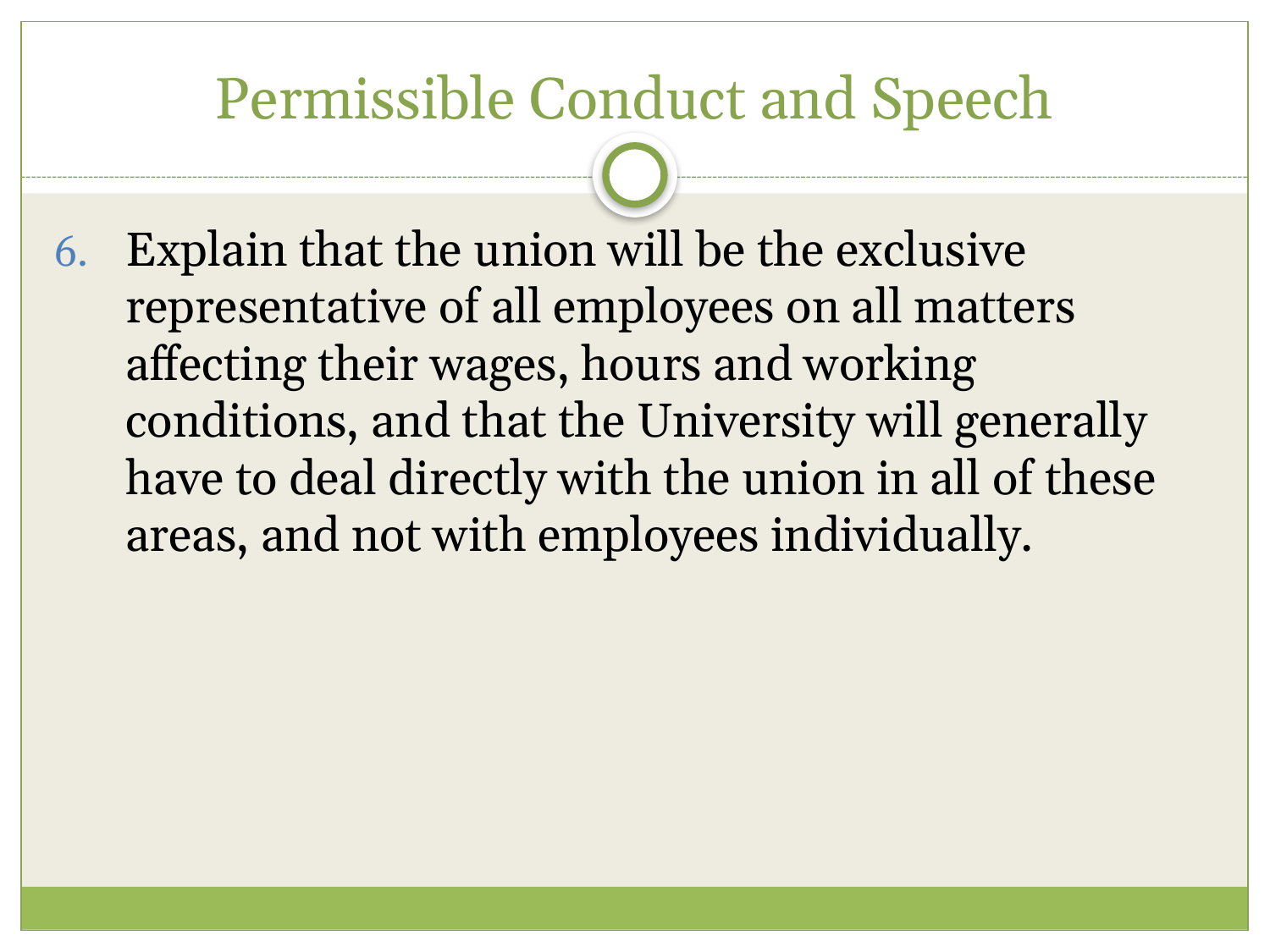

# Permissible Conduct and Speech
Explain that the union will be the exclusive representative of all employees on all matters affecting their wages, hours and working conditions, and that the University will generally have to deal directly with the union in all of these areas, and not with employees individually.